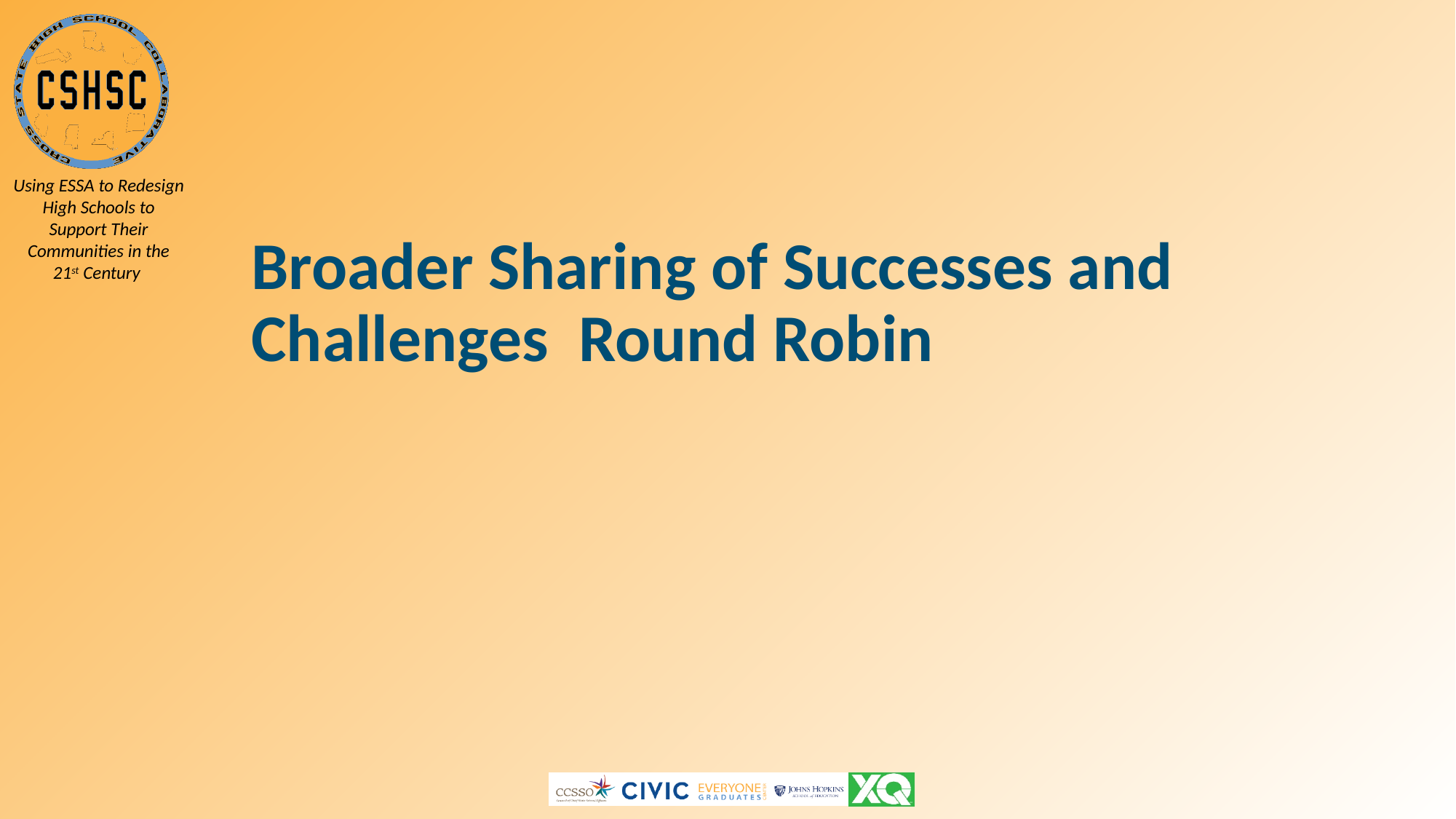

# Broader Sharing of Successes and Challenges  Round Robin